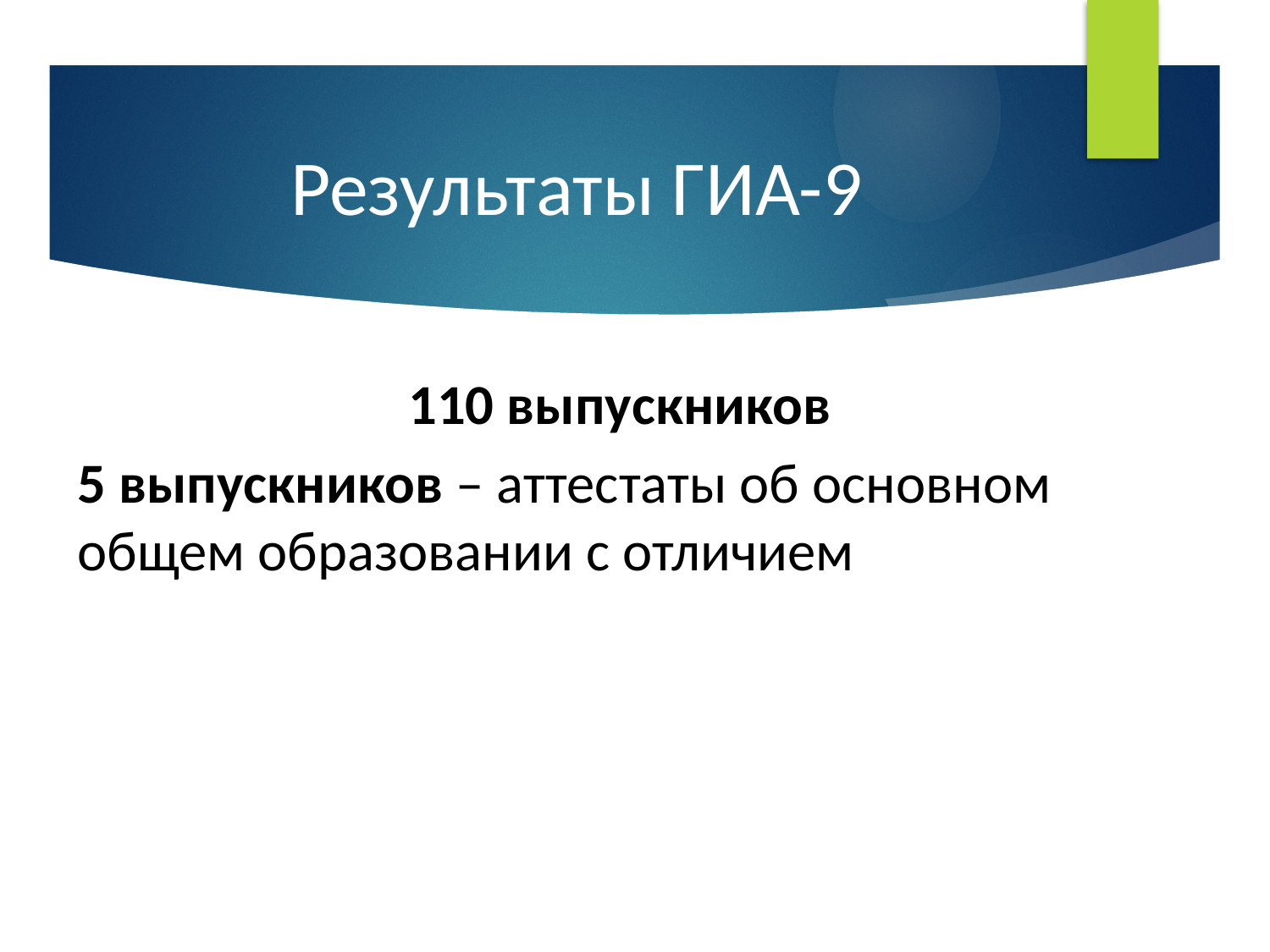

# Результаты ГИА-9
110 выпускников
5 выпускников – аттестаты об основном общем образовании с отличием